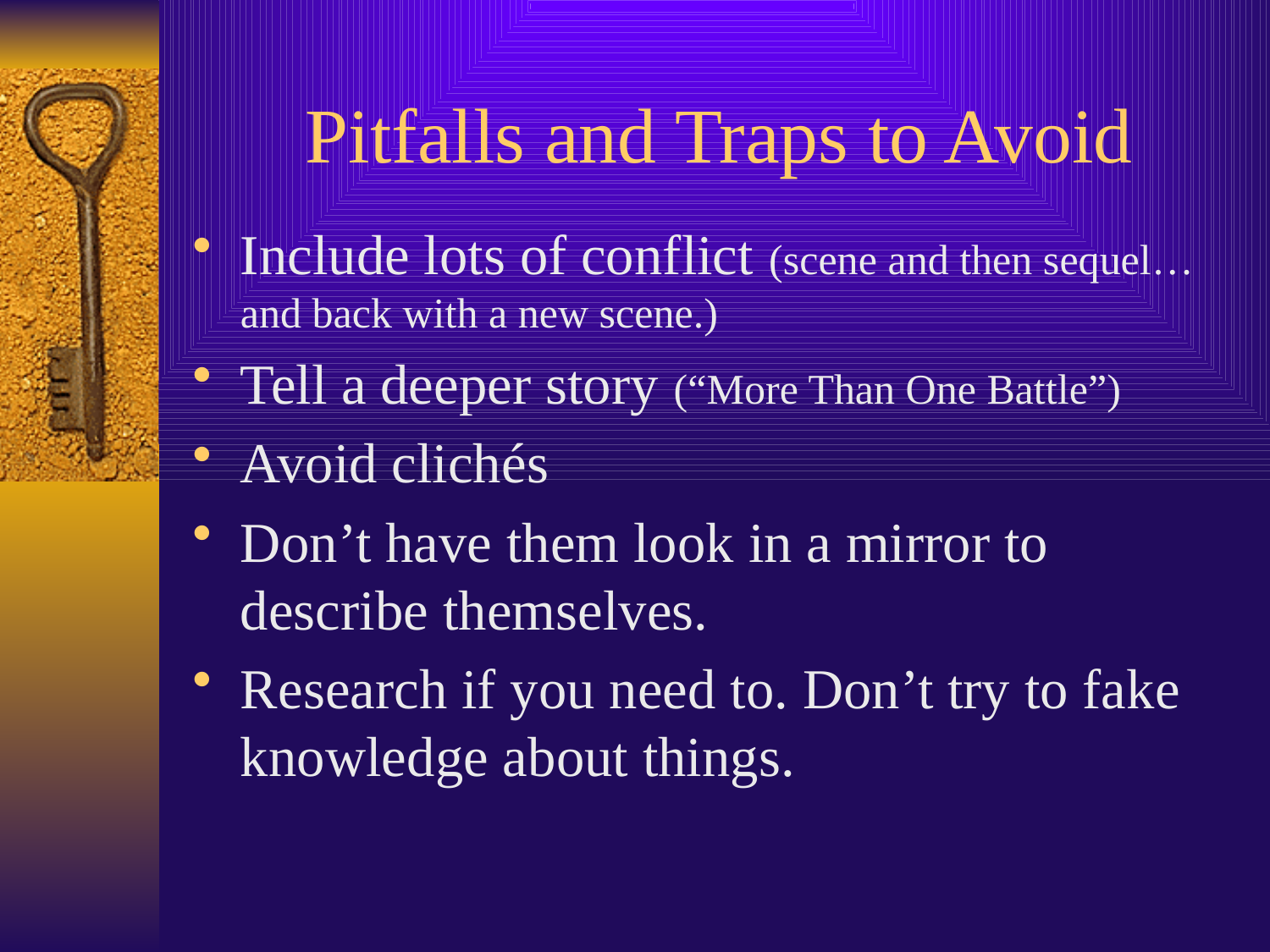

# Pitfalls and Traps to Avoid
Include lots of conflict (scene and then sequel…and back with a new scene.)
Tell a deeper story (“More Than One Battle”)
Avoid clichés
Don’t have them look in a mirror to describe themselves.
Research if you need to. Don’t try to fake knowledge about things.